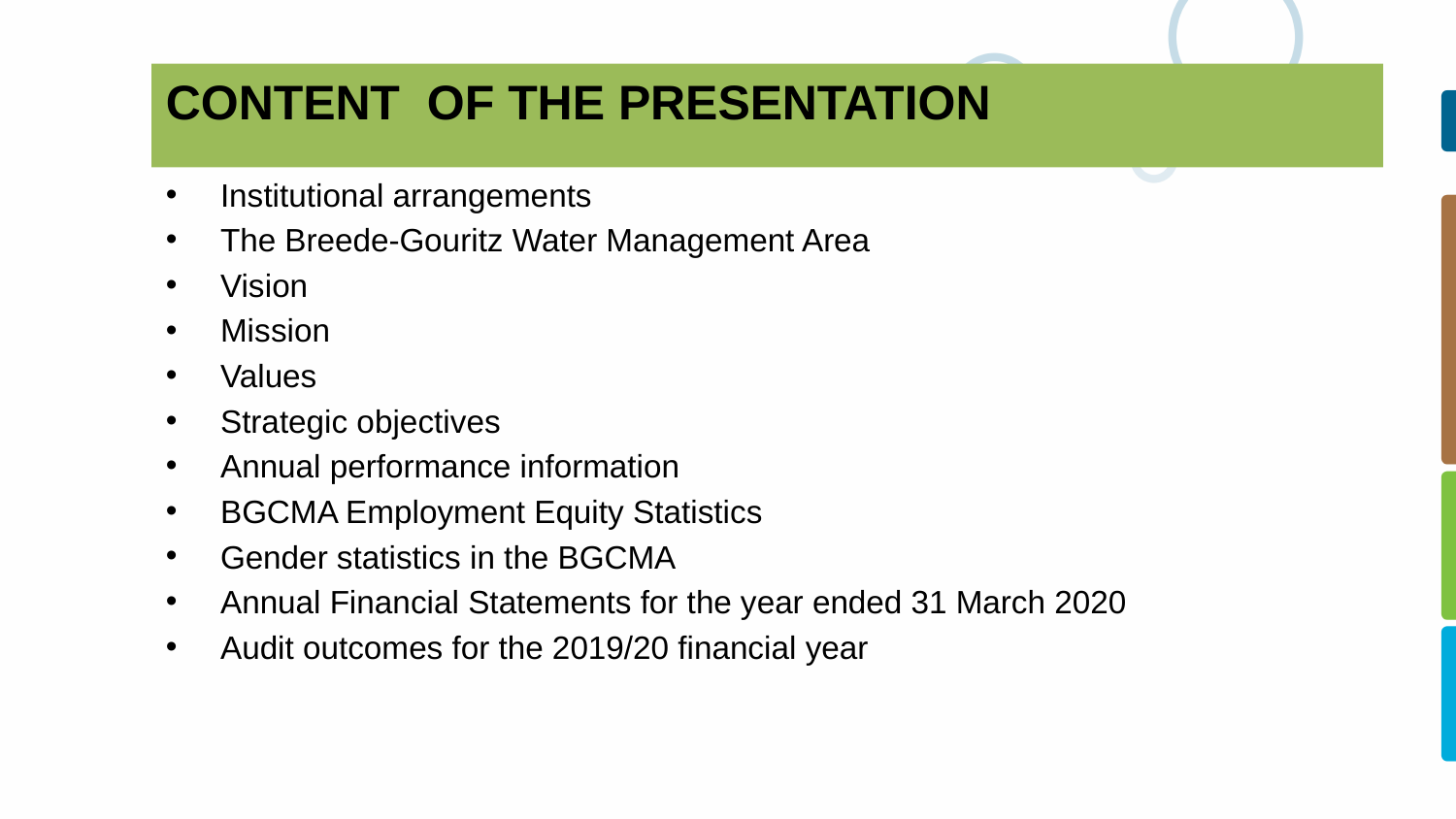

# CONTENT  OF THE PRESENTATION
Institutional arrangements
The Breede-Gouritz Water Management Area
Vision
Mission
Values
Strategic objectives
Annual performance information
BGCMA Employment Equity Statistics
Gender statistics in the BGCMA
Annual Financial Statements for the year ended 31 March 2020
Audit outcomes for the 2019/20 financial year